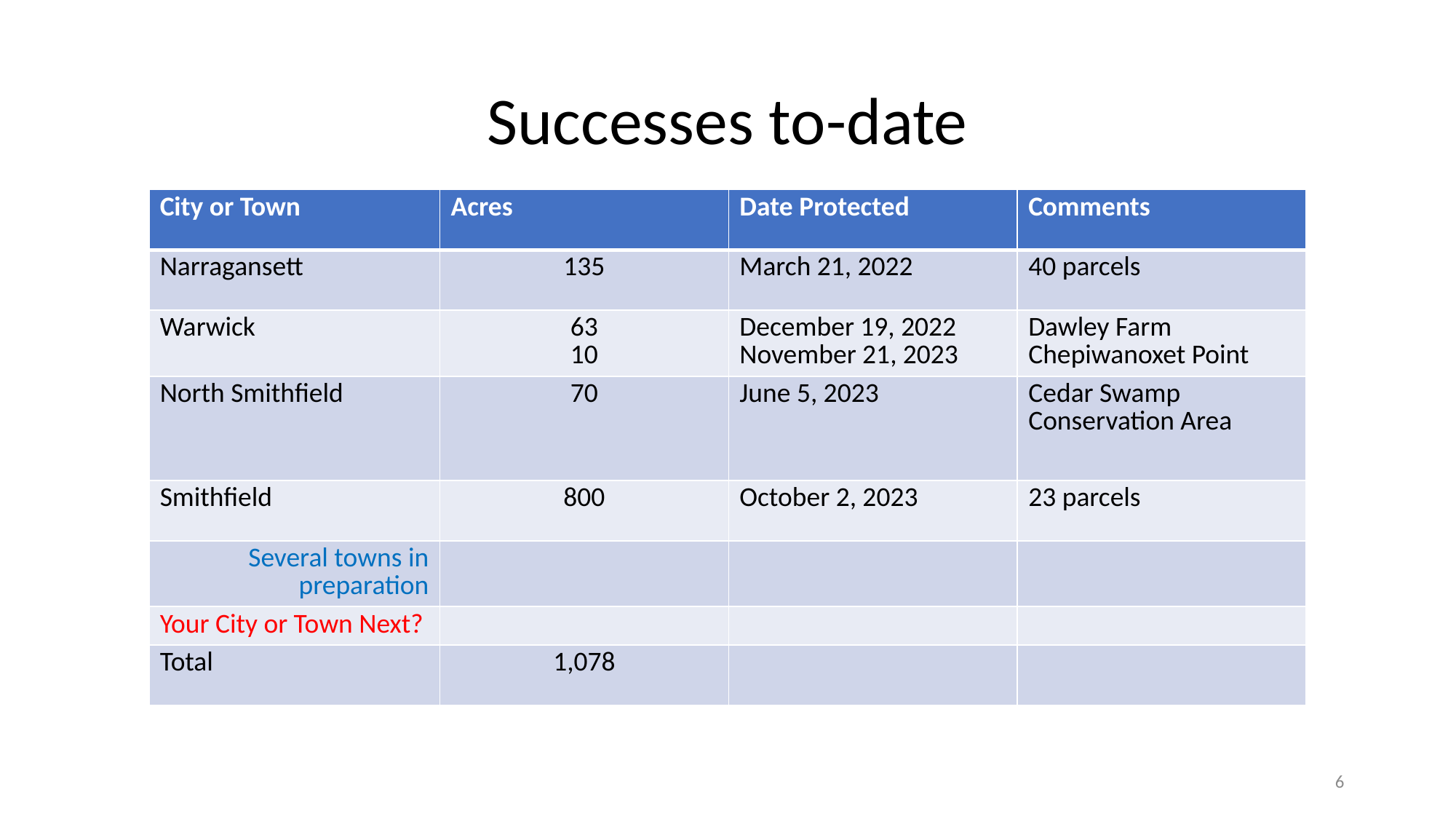

# Successes to-date
| City or Town | Acres | Date Protected | Comments |
| --- | --- | --- | --- |
| Narragansett | 135 | March 21, 2022 | 40 parcels |
| Warwick | 63 10 | December 19, 2022 November 21, 2023 | Dawley Farm Chepiwanoxet Point |
| North Smithfield | 70 | June 5, 2023 | Cedar Swamp Conservation Area |
| Smithfield | 800 | October 2, 2023 | 23 parcels |
| Several towns in preparation |  |  |  |
| Your City or Town Next? |  |  |  |
| Total | 1,078 |  |  |
6